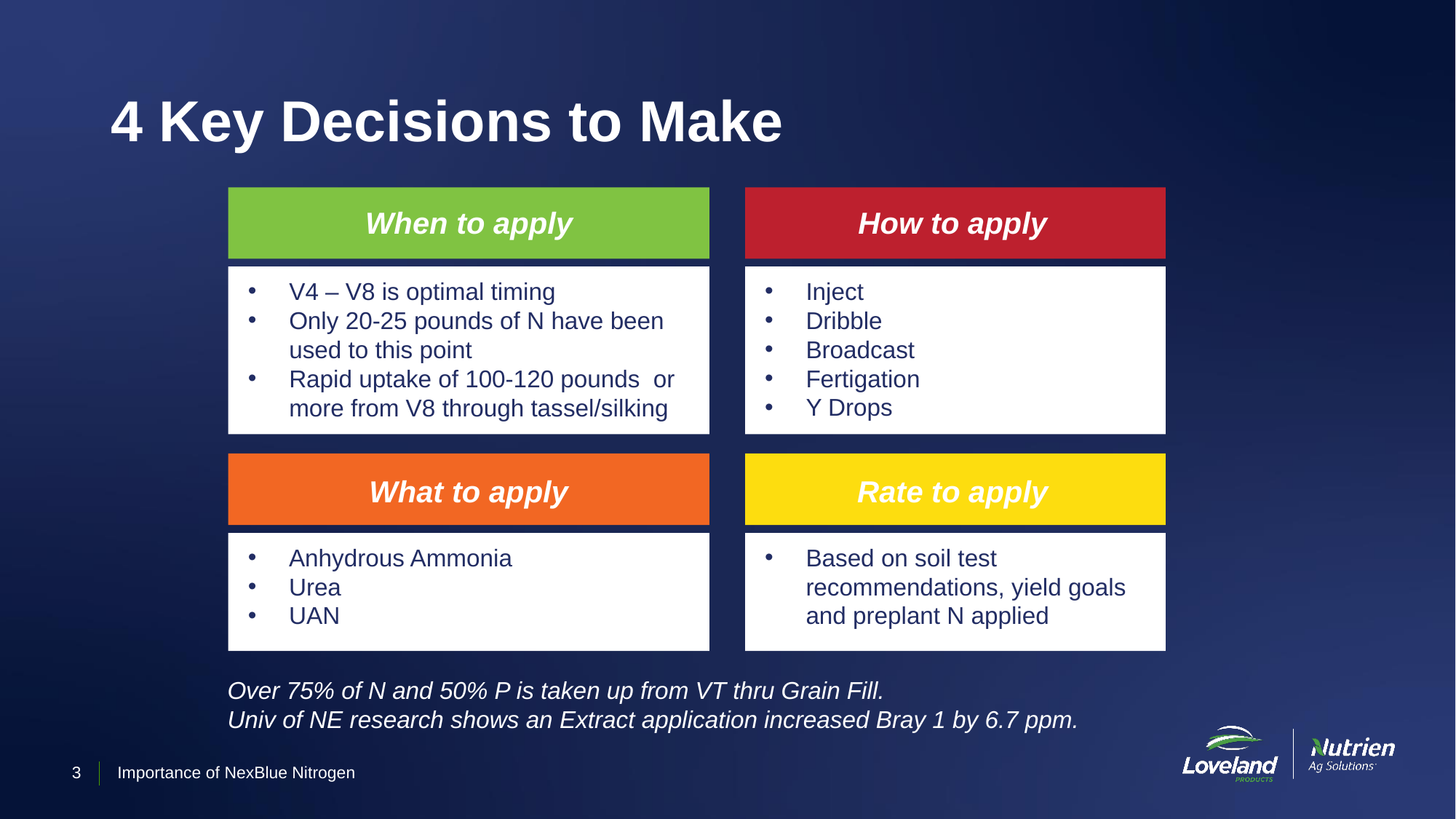

# 4 Key Decisions to Make

When to apply
How to apply

V4 – V8 is optimal timing
Only 20-25 pounds of N have been used to this point
Rapid uptake of 100-120 pounds  or more from V8 through tassel/silking
Inject
Dribble
Broadcast
Fertigation
Y Drops

What to apply
Rate to apply

Anhydrous Ammonia
Urea
UAN
Based on soil test recommendations, yield goals
and preplant N applied
Over 75% of N and 50% P is taken up from VT thru Grain Fill.
Univ of NE research shows an Extract application increased Bray 1 by 6.7 ppm.
3
Importance of NexBlue Nitrogen